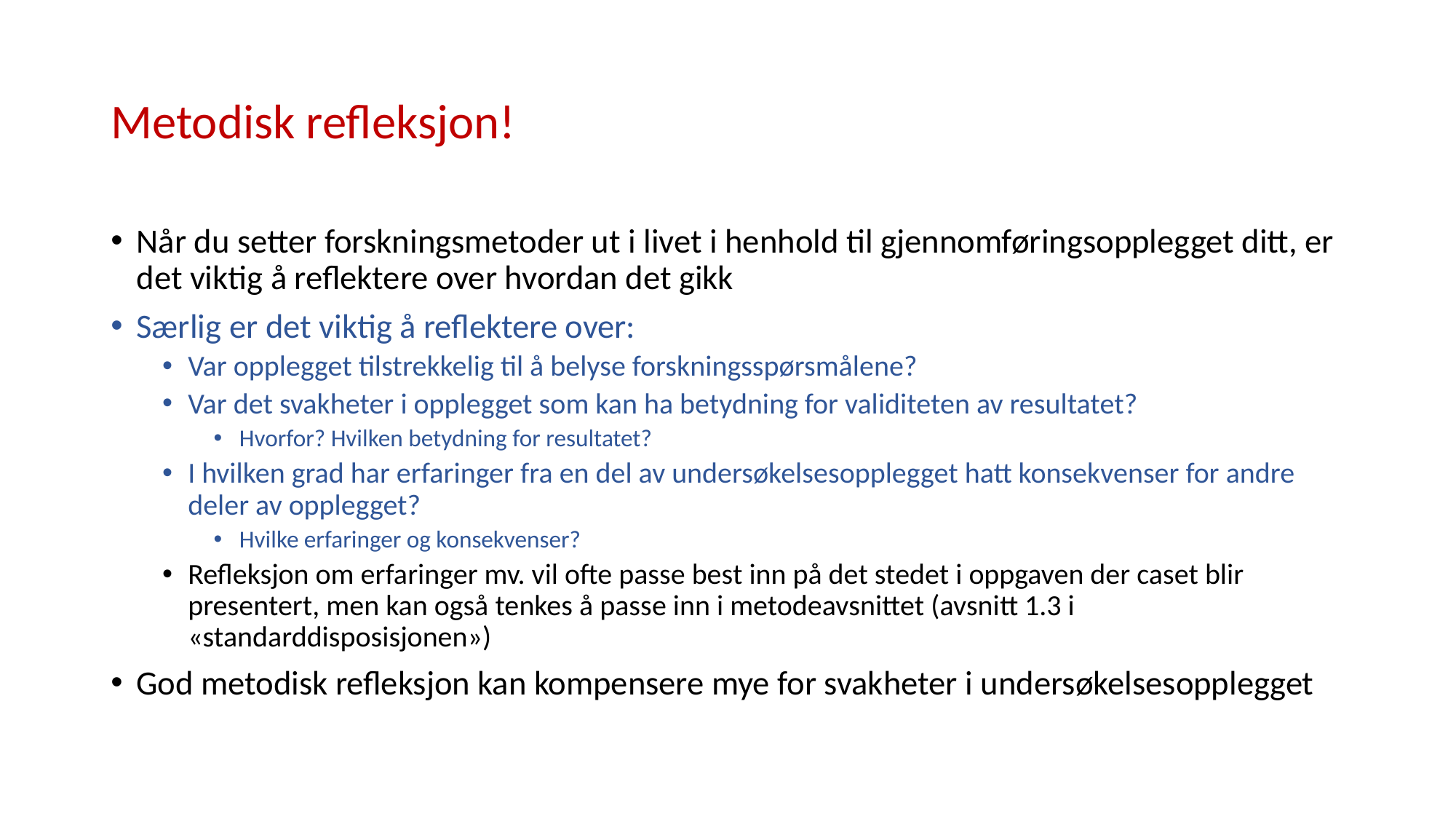

# Metodisk refleksjon!
Når du setter forskningsmetoder ut i livet i henhold til gjennomføringsopplegget ditt, er det viktig å reflektere over hvordan det gikk
Særlig er det viktig å reflektere over:
Var opplegget tilstrekkelig til å belyse forskningsspørsmålene?
Var det svakheter i opplegget som kan ha betydning for validiteten av resultatet?
Hvorfor? Hvilken betydning for resultatet?
I hvilken grad har erfaringer fra en del av undersøkelsesopplegget hatt konsekvenser for andre deler av opplegget?
Hvilke erfaringer og konsekvenser?
Refleksjon om erfaringer mv. vil ofte passe best inn på det stedet i oppgaven der caset blir presentert, men kan også tenkes å passe inn i metodeavsnittet (avsnitt 1.3 i «standarddisposisjonen»)
God metodisk refleksjon kan kompensere mye for svakheter i undersøkelsesopplegget